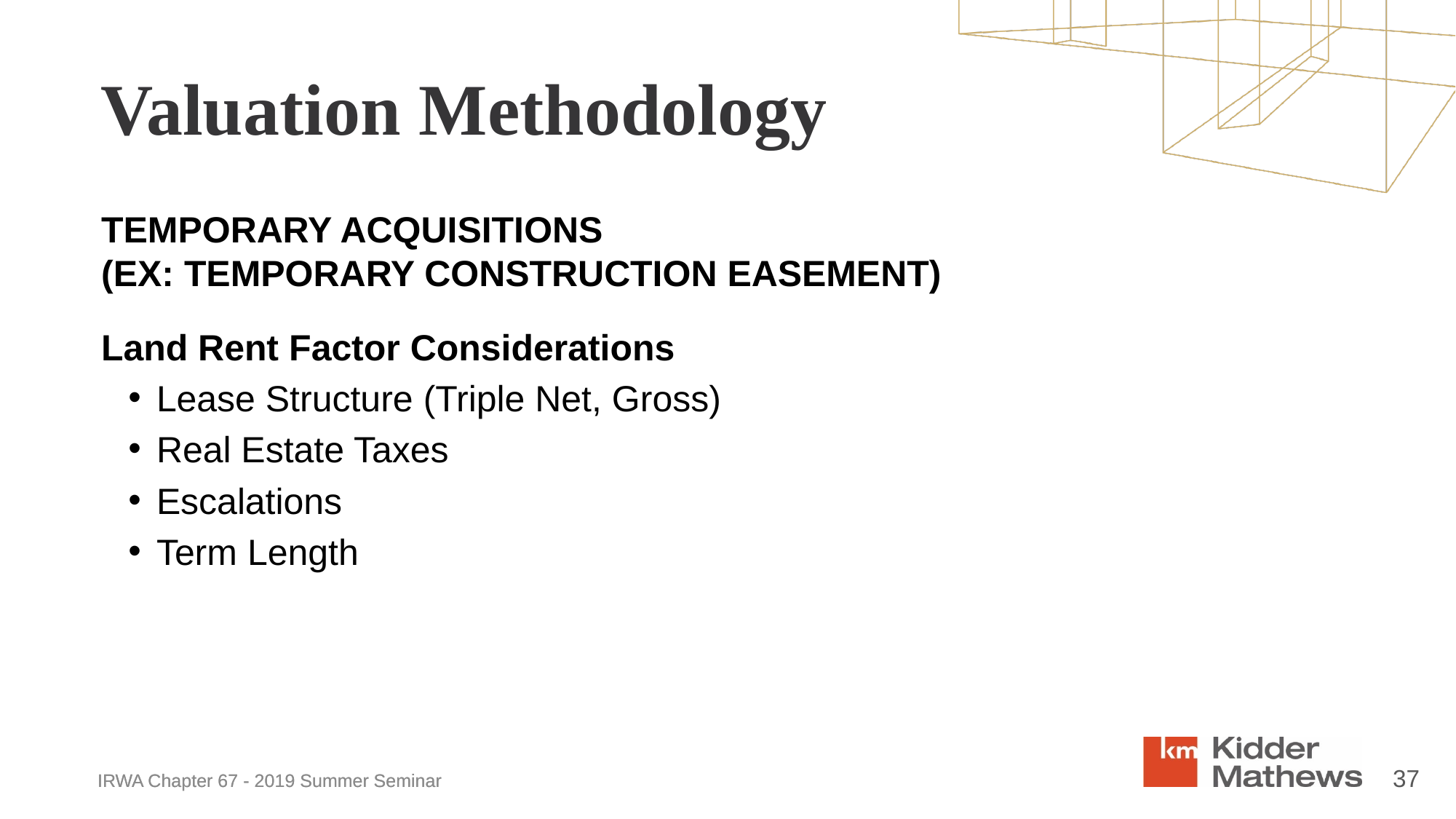

Valuation Methodology
TEMPORARY ACQUISITIONS
(EX: TEMPORARY CONSTRUCTION EASEMENT)
Land Rent Factor Considerations
Lease Structure (Triple Net, Gross)
Real Estate Taxes
Escalations
Term Length

37